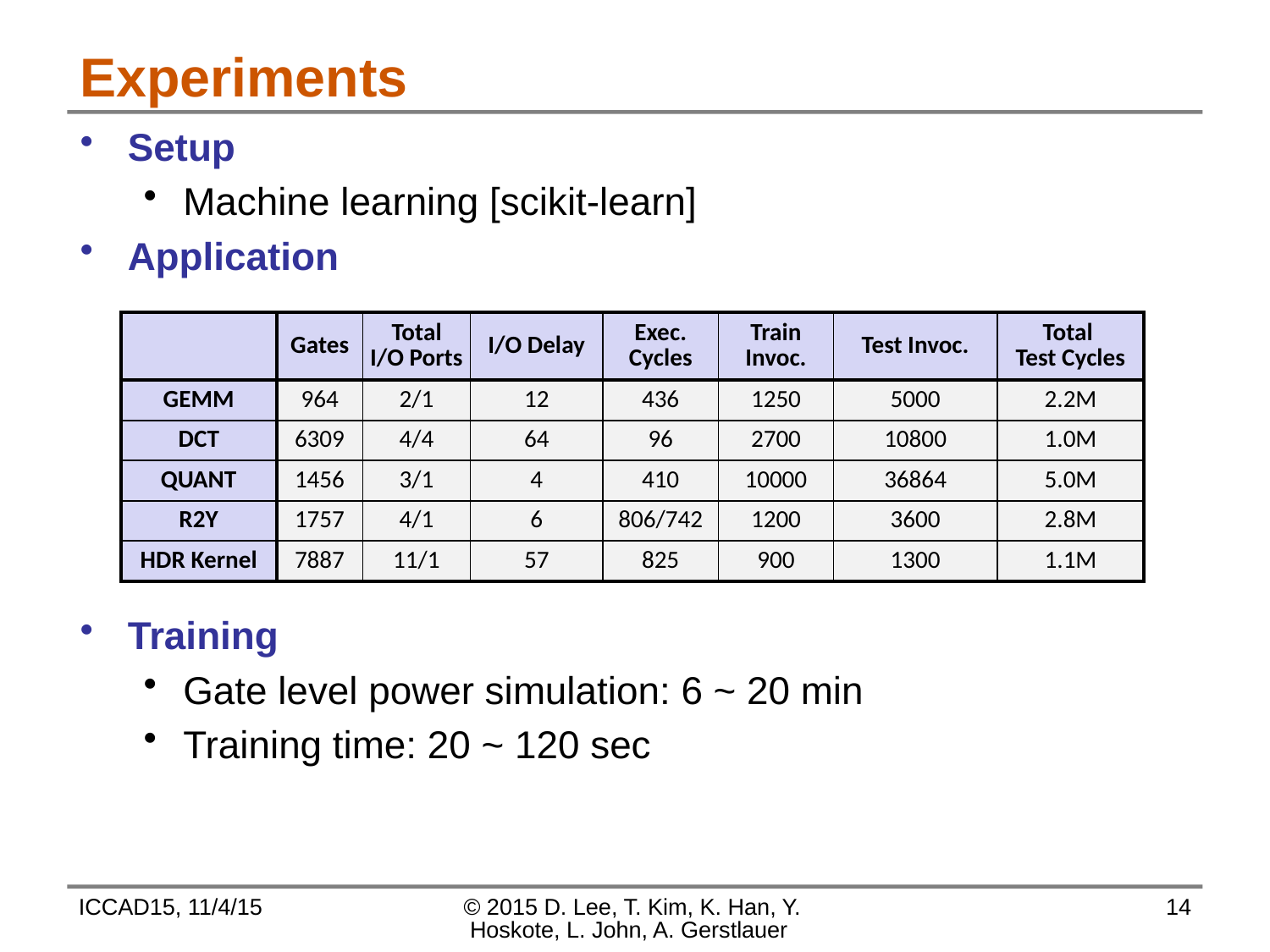

# Experiments
Setup
Machine learning [scikit-learn]
Application

Training
Gate level power simulation: 6 ~ 20 min
Training time: 20 ~ 120 sec

|  | Gates | Total I/O Ports | I/O Delay | Exec. Cycles | Train Invoc. | Test Invoc. | Total Test Cycles |
| --- | --- | --- | --- | --- | --- | --- | --- |
| GEMM | 964 | 2/1 | 12 | 436 | 1250 | 5000 | 2.2M |
| DCT | 6309 | 4/4 | 64 | 96 | 2700 | 10800 | 1.0M |
| QUANT | 1456 | 3/1 | 4 | 410 | 10000 | 36864 | 5.0M |
| R2Y | 1757 | 4/1 | 6 | 806/742 | 1200 | 3600 | 2.8M |
| HDR Kernel | 7887 | 11/1 | 57 | 825 | 900 | 1300 | 1.1M |
ICCAD15, 11/4/15
© 2015 D. Lee, T. Kim, K. Han, Y. Hoskote, L. John, A. Gerstlauer
14